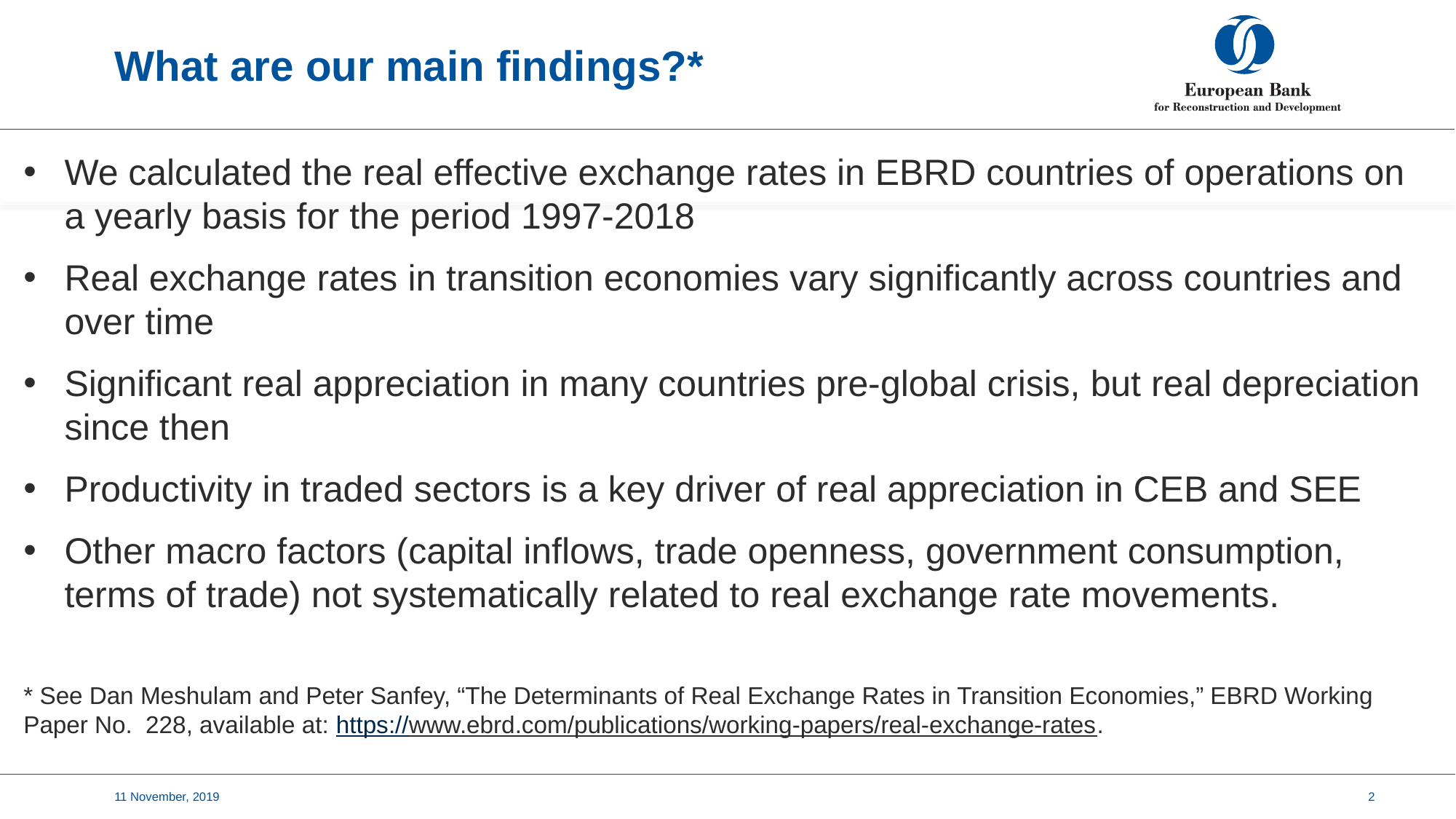

# What are our main findings?*
We calculated the real effective exchange rates in EBRD countries of operations on a yearly basis for the period 1997-2018
Real exchange rates in transition economies vary significantly across countries and over time
Significant real appreciation in many countries pre-global crisis, but real depreciation since then
Productivity in traded sectors is a key driver of real appreciation in CEB and SEE
Other macro factors (capital inflows, trade openness, government consumption, terms of trade) not systematically related to real exchange rate movements.

* See Dan Meshulam and Peter Sanfey, “The Determinants of Real Exchange Rates in Transition Economies,” EBRD Working  Paper No.  228, available at: https://www.ebrd.com/publications/working-papers/real-exchange-rates.

11 November, 2019
2